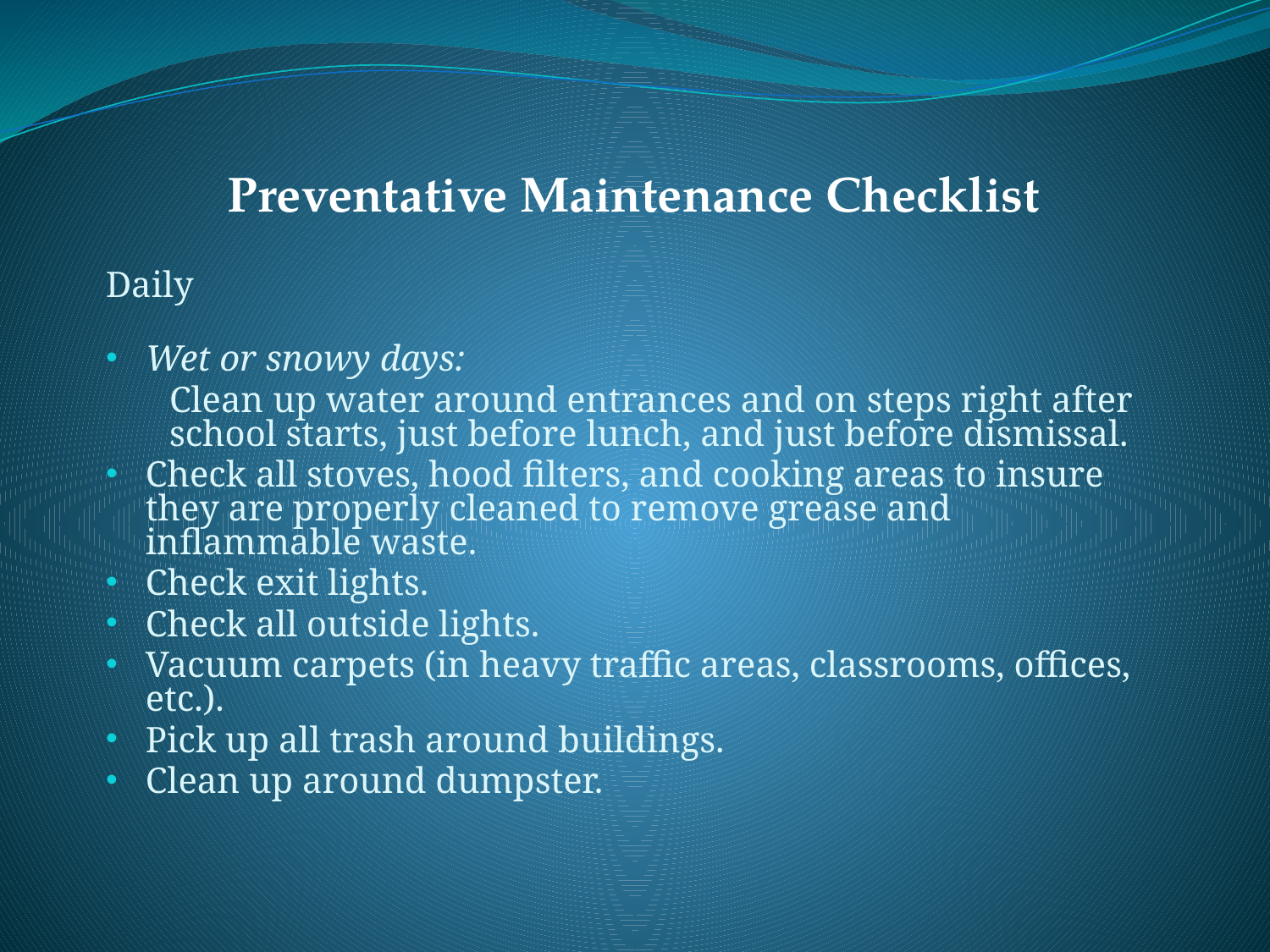

# Preventative Maintenance Checklist
Daily

Wet or snowy days:
Clean up water around entrances and on steps right after school starts, just before lunch, and just before dismissal.
Check all stoves, hood filters, and cooking areas to insure they are properly cleaned to remove grease and inflammable waste.
Check exit lights.
Check all outside lights.
Vacuum carpets (in heavy traffic areas, classrooms, offices, etc.).
Pick up all trash around buildings.
Clean up around dumpster.